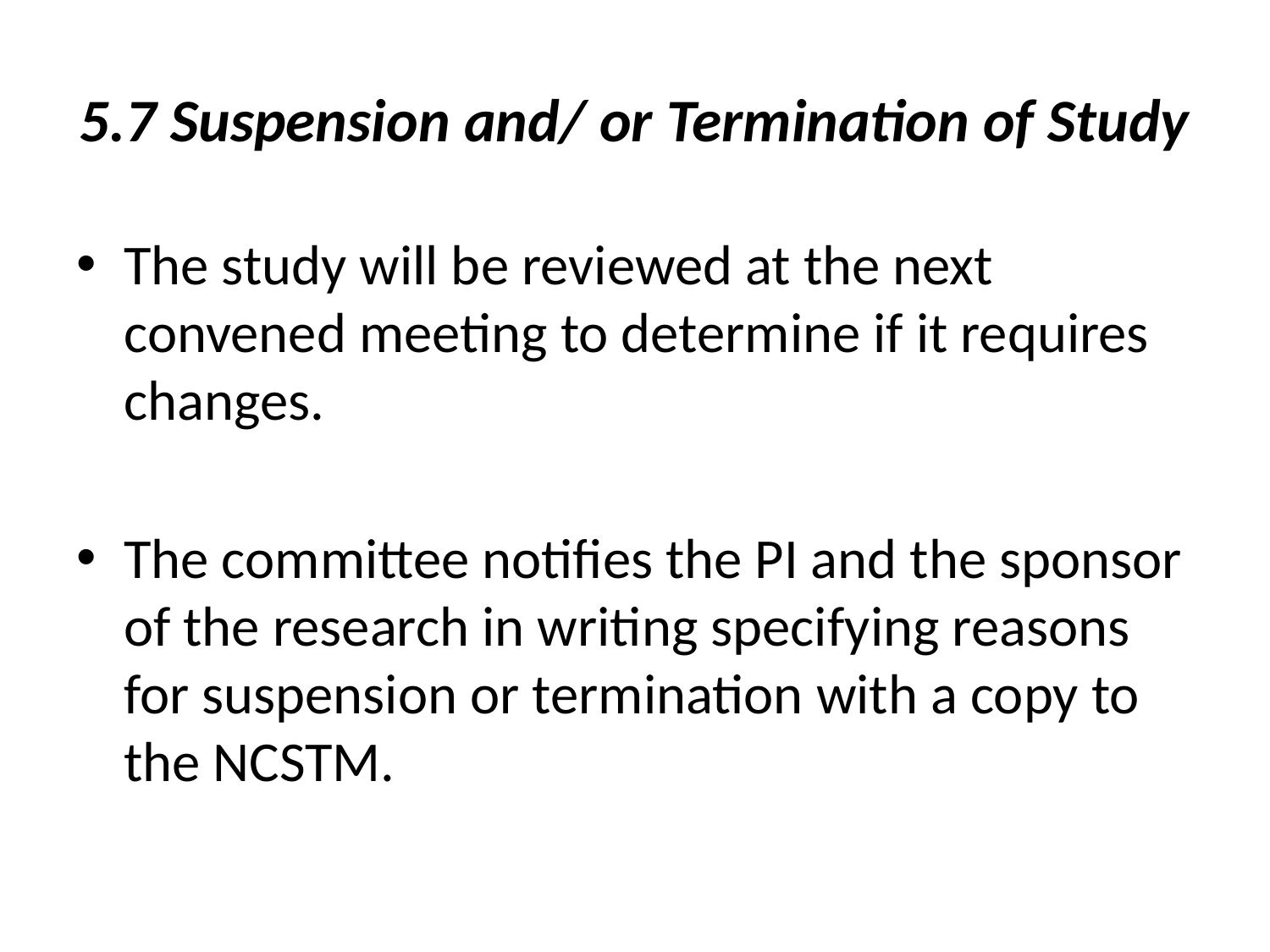

# 5.7 Suspension and/ or Termination of Study
The study will be reviewed at the next convened meeting to determine if it requires changes.

The committee notifies the PI and the sponsor of the research in writing specifying reasons for suspension or termination with a copy to the NCSTM.